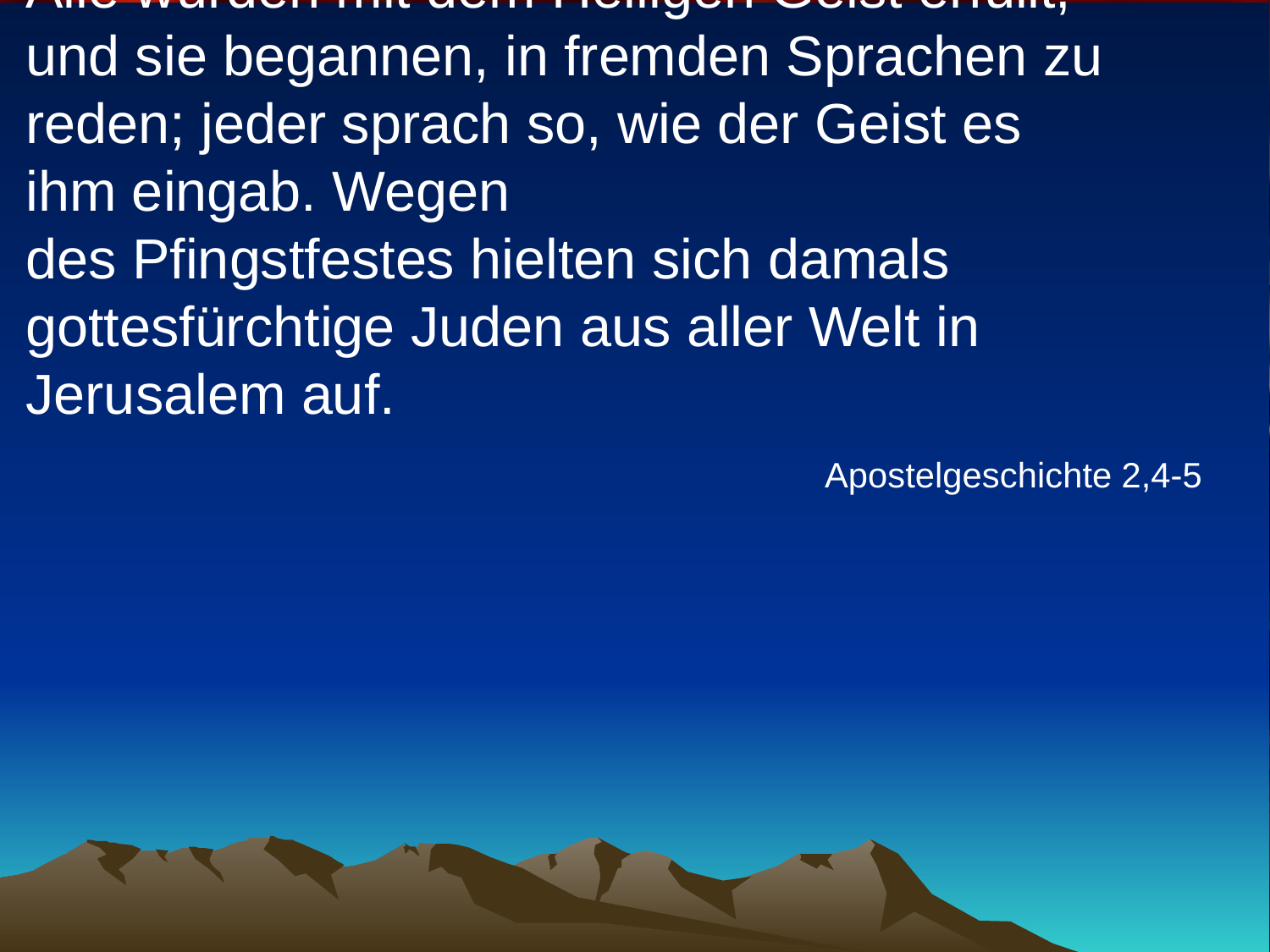

# Alle wurden mit dem Heiligen Geist erfüllt, und sie begannen, in fremden Sprachen zu reden; jeder sprach so, wie der Geist es ihm eingab. Wegen des Pfingstfestes hielten sich damals gottesfürchtige Juden aus aller Welt in Jerusalem auf.
Apostelgeschichte 2,4-5